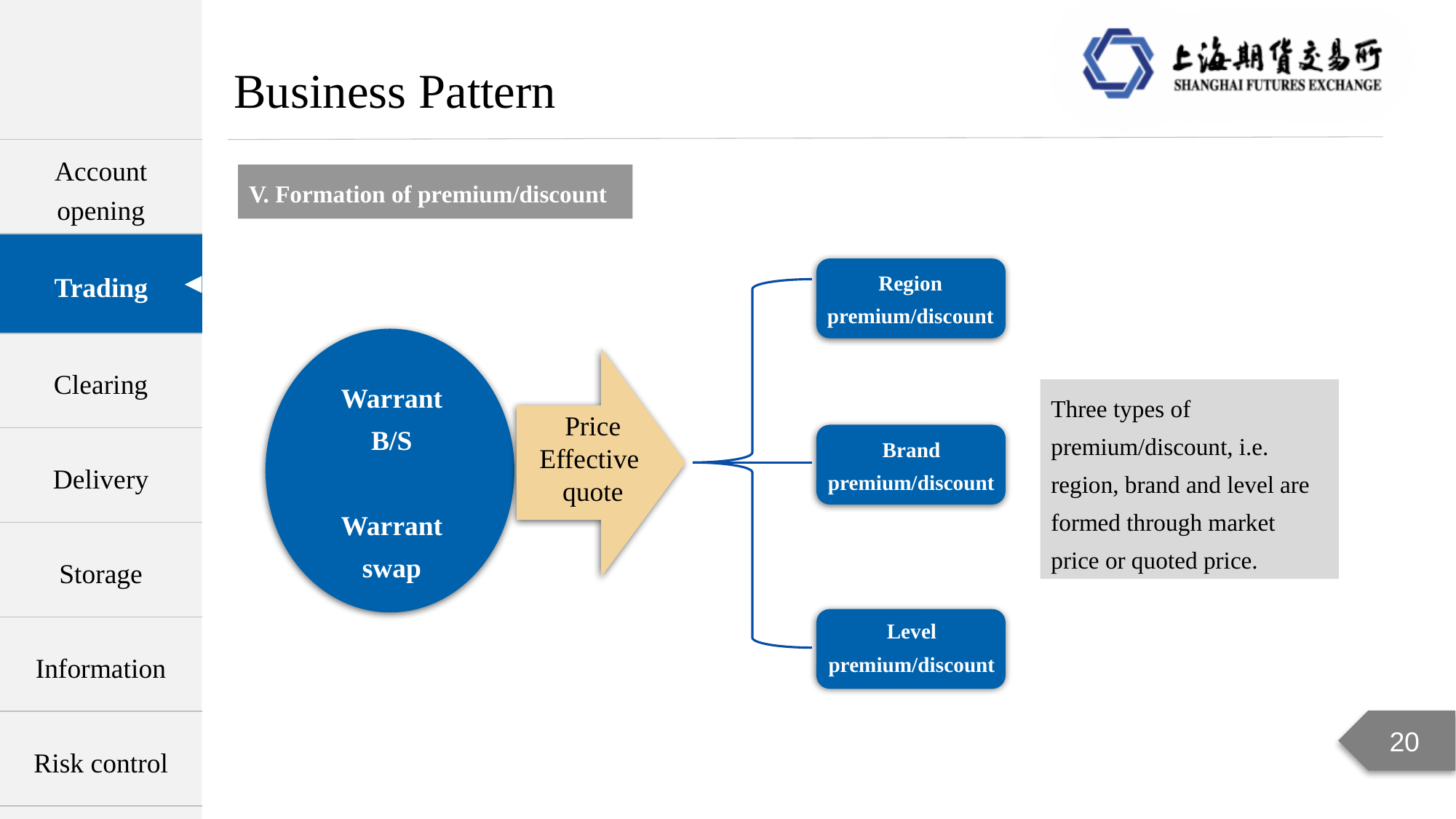

Business Pattern
| Account opening |
| --- |
| Trading |
| Clearing |
| Delivery |
| Storage |
| Information |
| Risk control |

V. Formation of premium/discount
Region premium/discount

Warrant B/S

Warrant swap
Three types of premium/discount, i.e. region, brand and level are formed through market price or quoted price.
Price
Effective
quote
Brand premium/discount

Level premium/discount